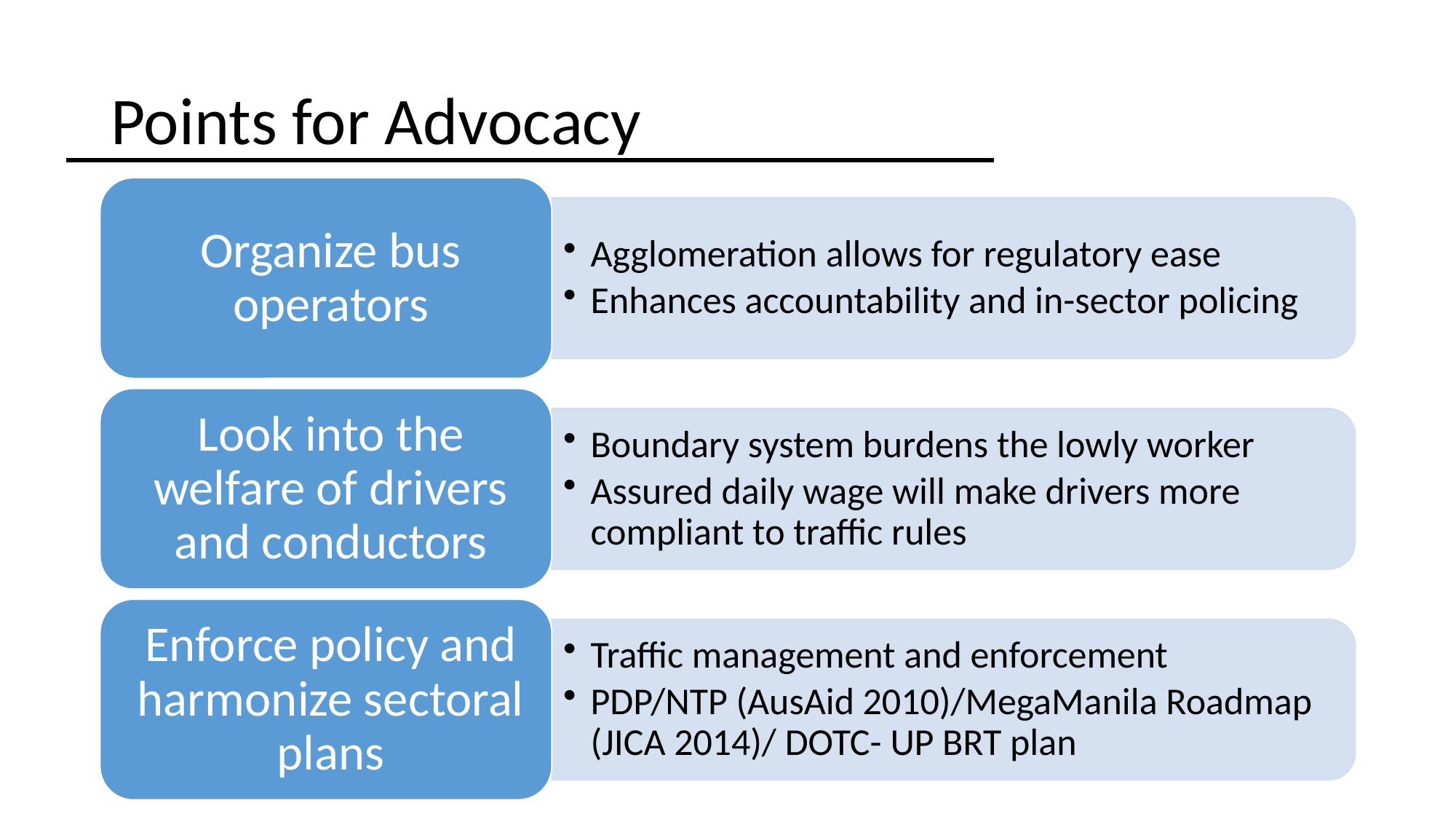

# Points for Advocacy
Agglomeration allows for regulatory ease
Enhances accountability and in-sector policing
Organize bus operators
Boundary system burdens the lowly worker
Assured daily wage will make drivers more compliant to traffic rules
Look into the welfare of drivers and conductors
Traffic management and enforcement
PDP/NTP (AusAid 2010)/MegaManila Roadmap (JICA 2014)/ DOTC- UP BRT plan
Enforce policy and harmonize sectoral plans